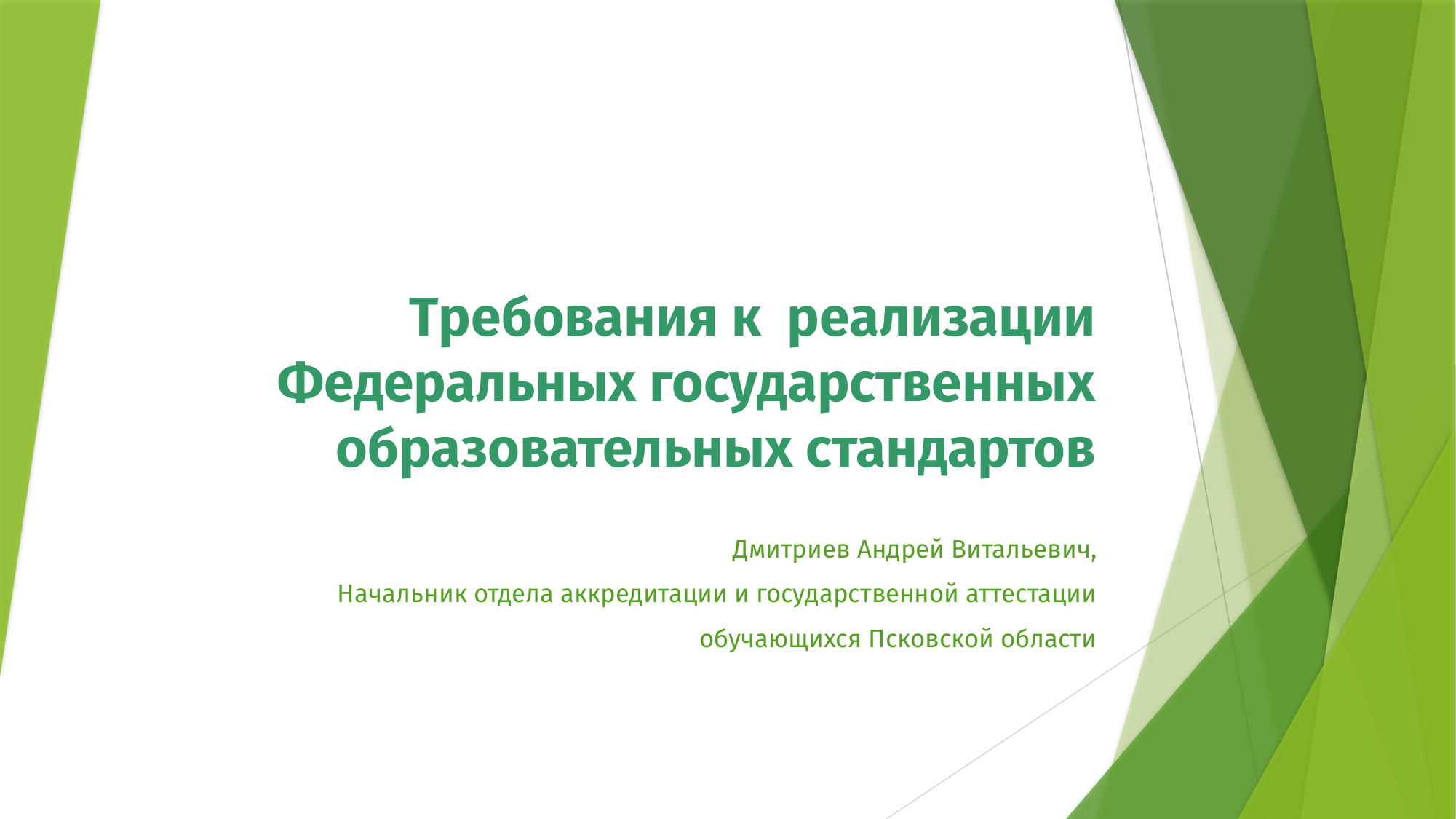

# Требования к  реализации Федеральных государственных образовательных стандартов
Дмитриев Андрей Витальевич,
Начальник отдела аккредитации и государственной аттестации
обучающихся Псковской области